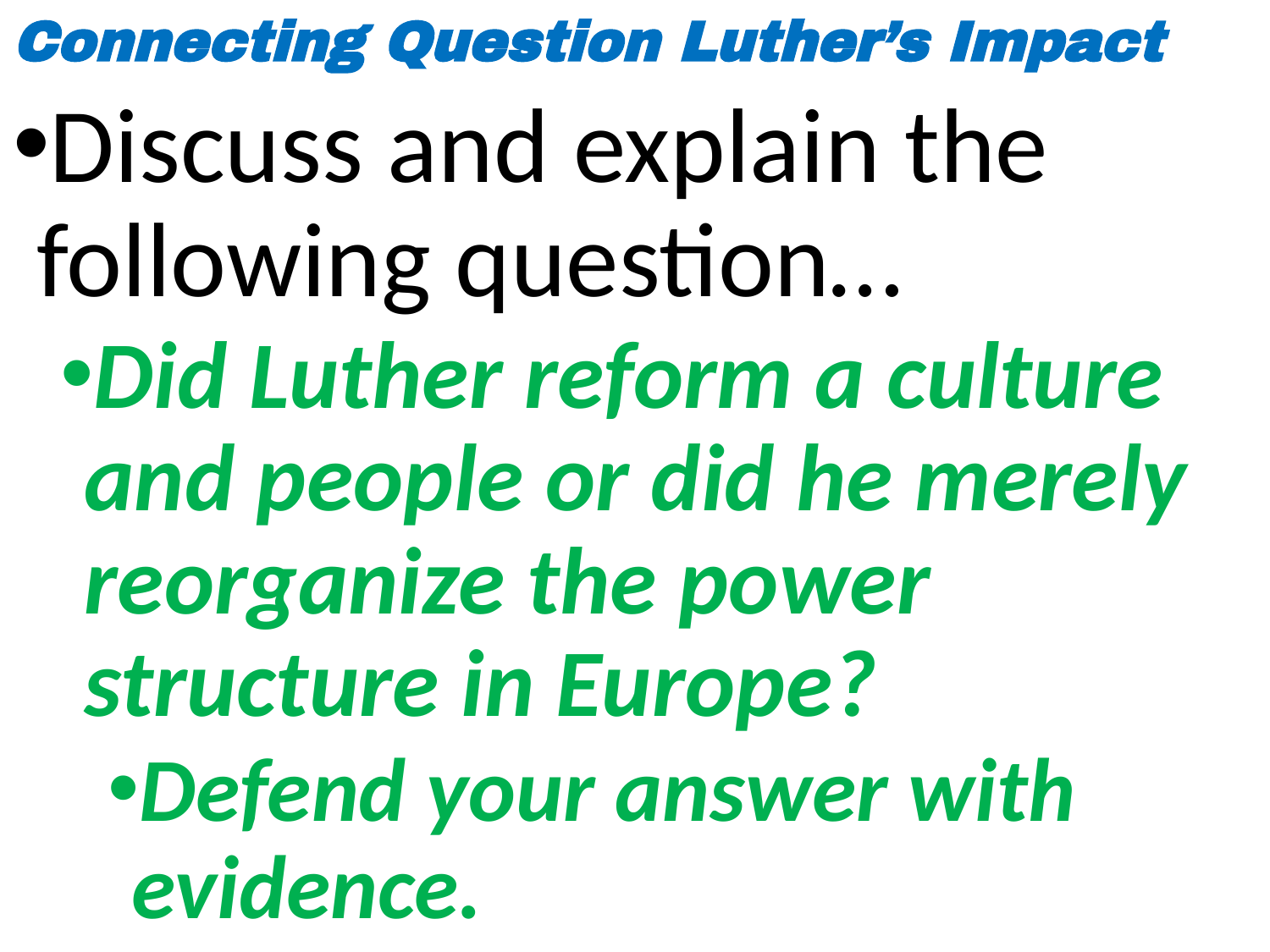

# Connecting Question Luther’s Impact
Discuss and explain the following question…
Did Luther reform a culture and people or did he merely reorganize the power structure in Europe?
Defend your answer with evidence.